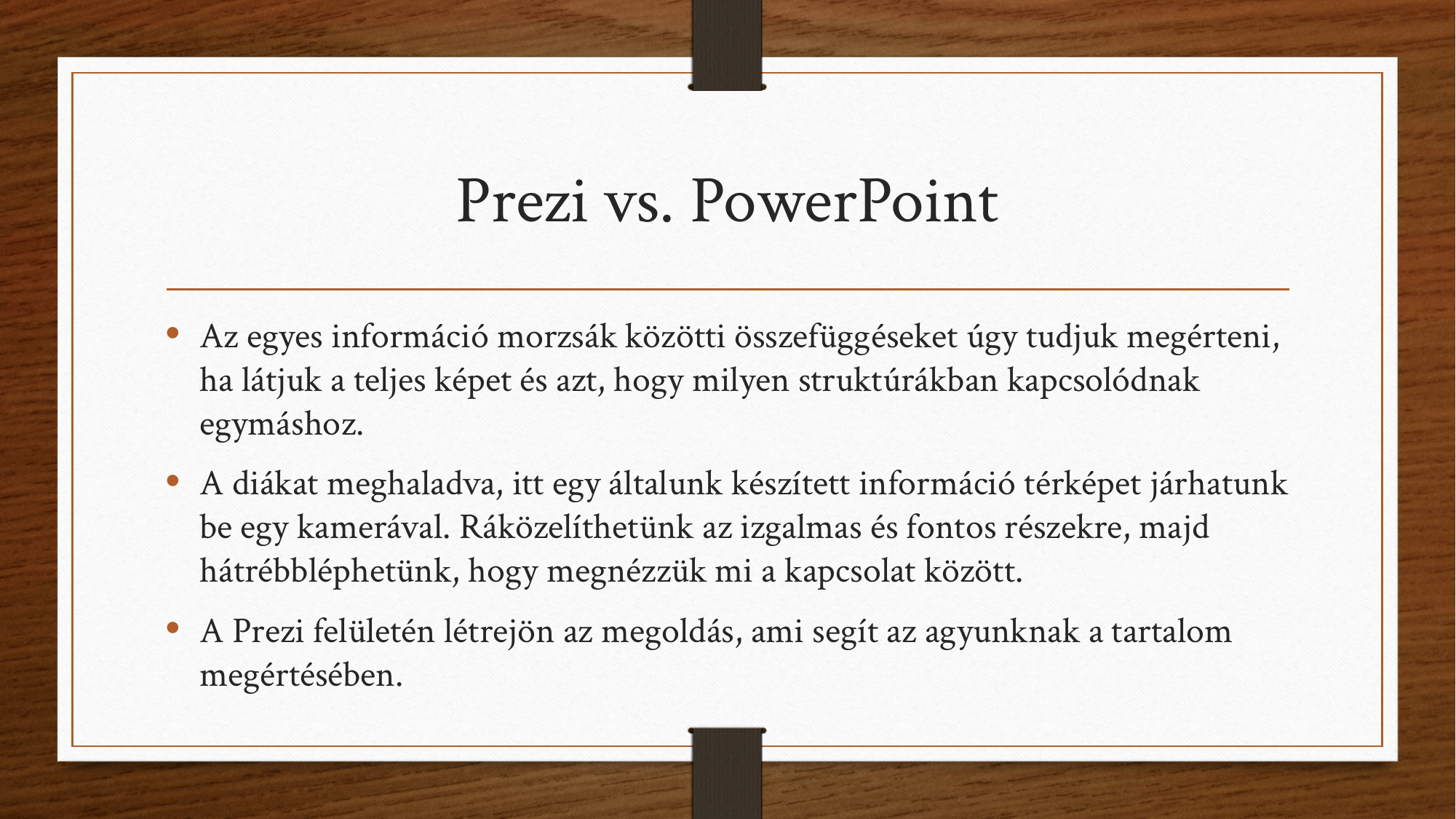

# Prezi vs. PowerPoint
Az egyes információ morzsák közötti összefüggéseket úgy tudjuk megérteni, ha látjuk a teljes képet és azt, hogy milyen struktúrákban kapcsolódnak egymáshoz.
A diákat meghaladva, itt egy általunk készített információ térképet járhatunk be egy kamerával. Ráközelíthetünk az izgalmas és fontos részekre, majd hátrébbléphetünk, hogy megnézzük mi a kapcsolat között.
A Prezi felületén létrejön az megoldás, ami segít az agyunknak a tartalom megértésében.